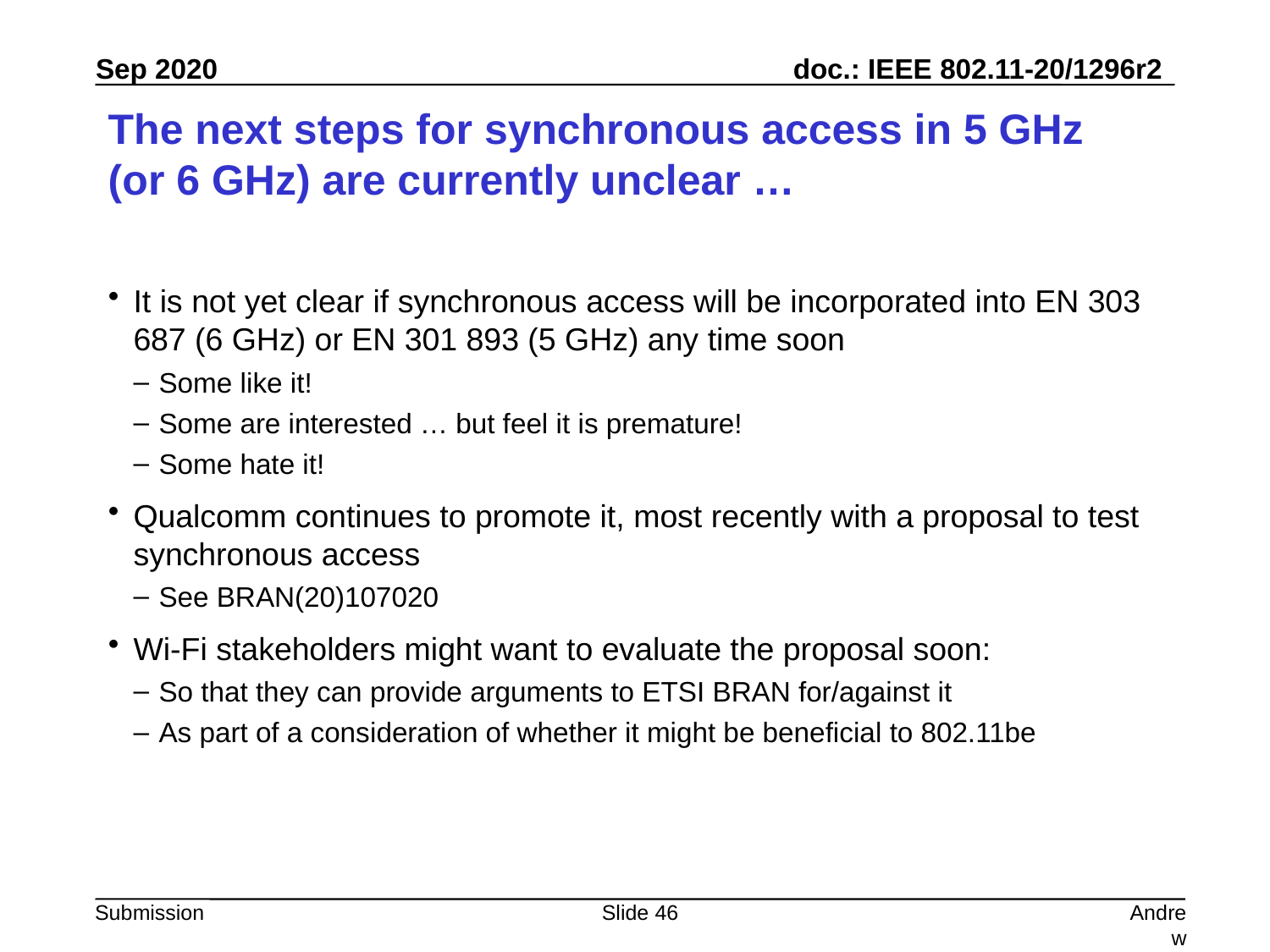

# The next steps for synchronous access in 5 GHz (or 6 GHz) are currently unclear …
It is not yet clear if synchronous access will be incorporated into EN 303 687 (6 GHz) or EN 301 893 (5 GHz) any time soon
Some like it!
Some are interested … but feel it is premature!
Some hate it!
Qualcomm continues to promote it, most recently with a proposal to test synchronous access
See BRAN(20)107020
Wi-Fi stakeholders might want to evaluate the proposal soon:
So that they can provide arguments to ETSI BRAN for/against it
As part of a consideration of whether it might be beneficial to 802.11be
Slide 46
Andrew Myles, Cisco